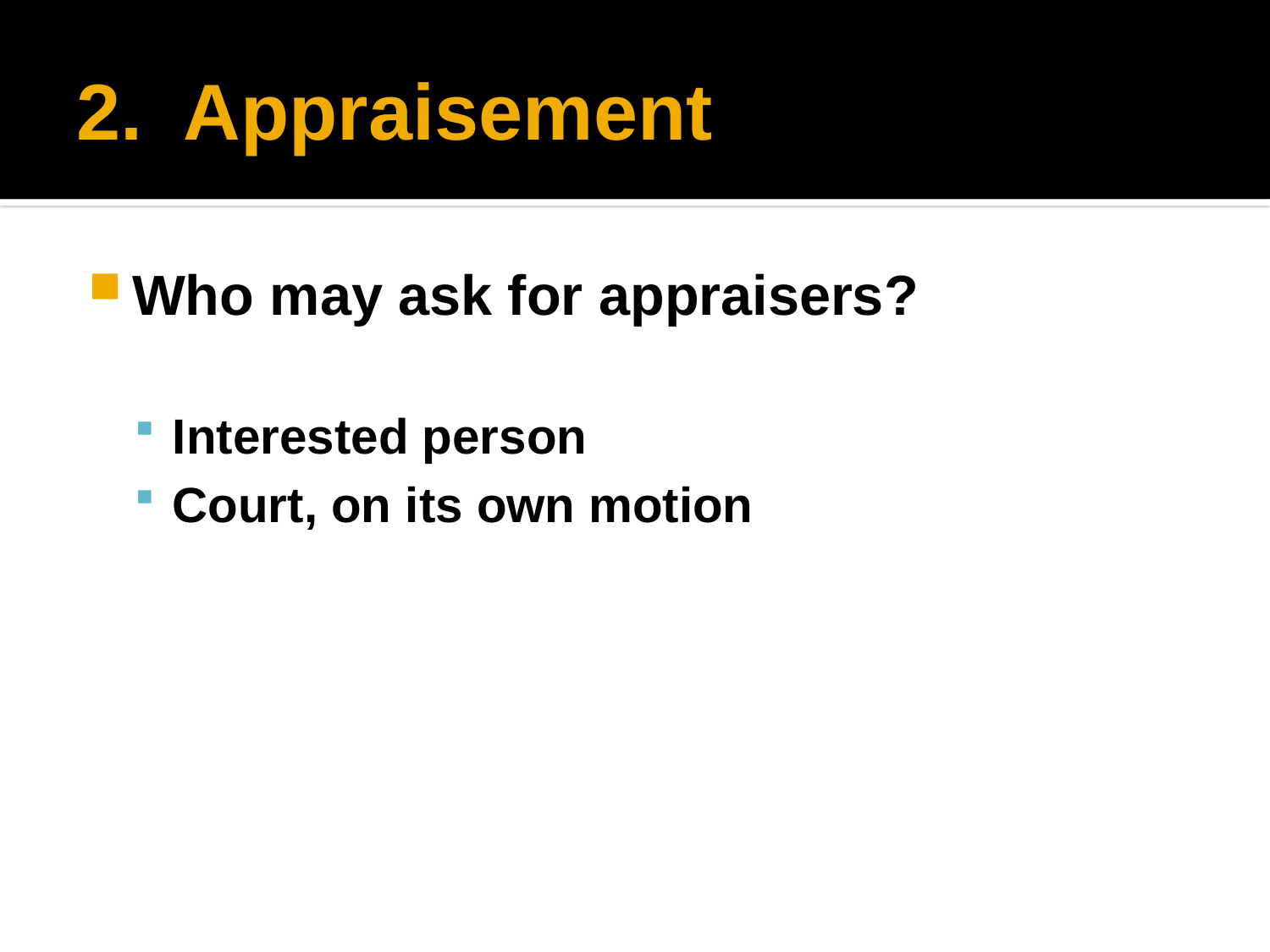

# 2.  Appraisement
Who may ask for appraisers?

Interested person
Court, on its own motion